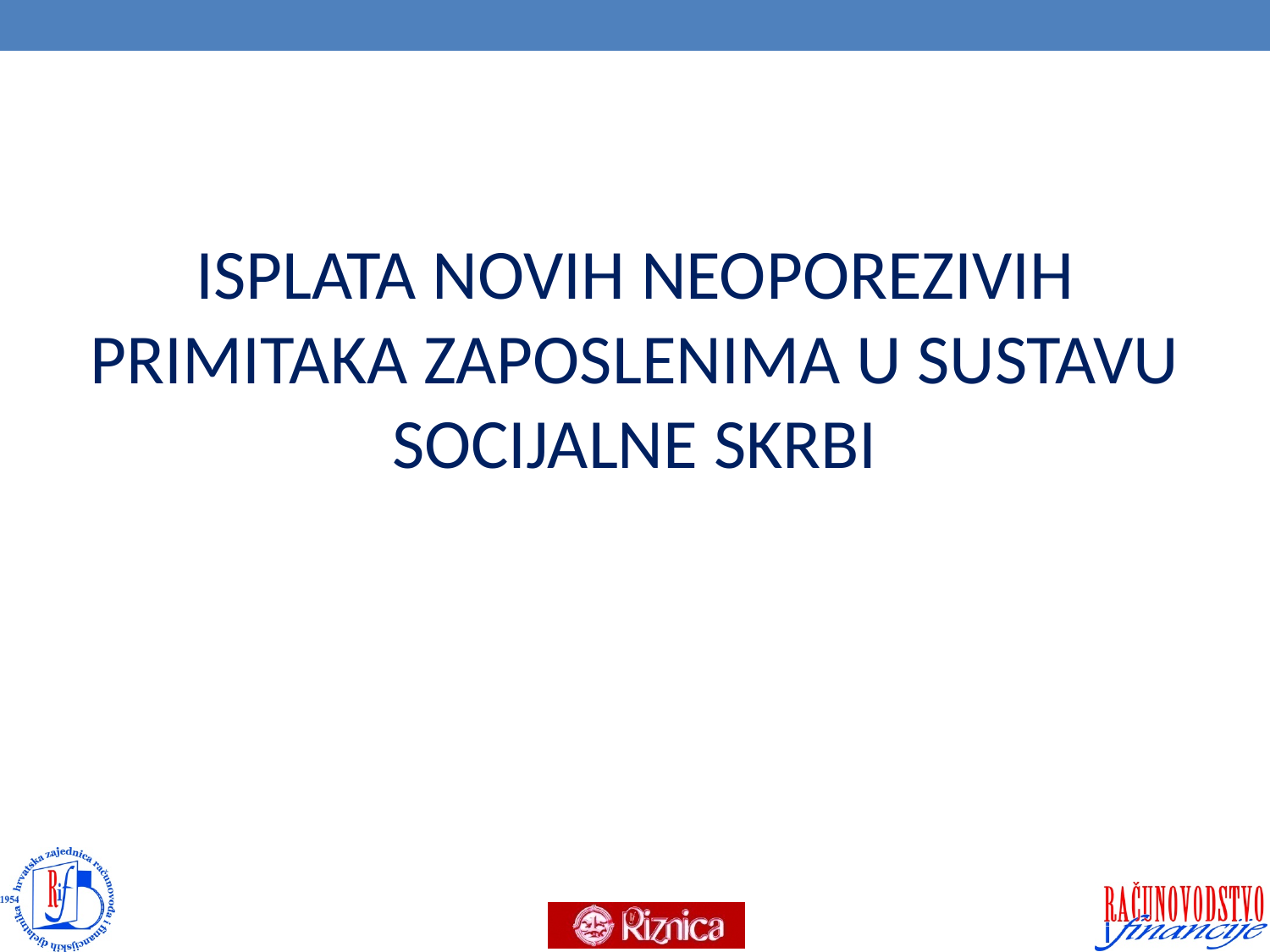

#
ISPLATA NOVIH NEOPOREZIVIH PRIMITAKA ZAPOSLENIMA U SUSTAVU SOCIJALNE SKRBI